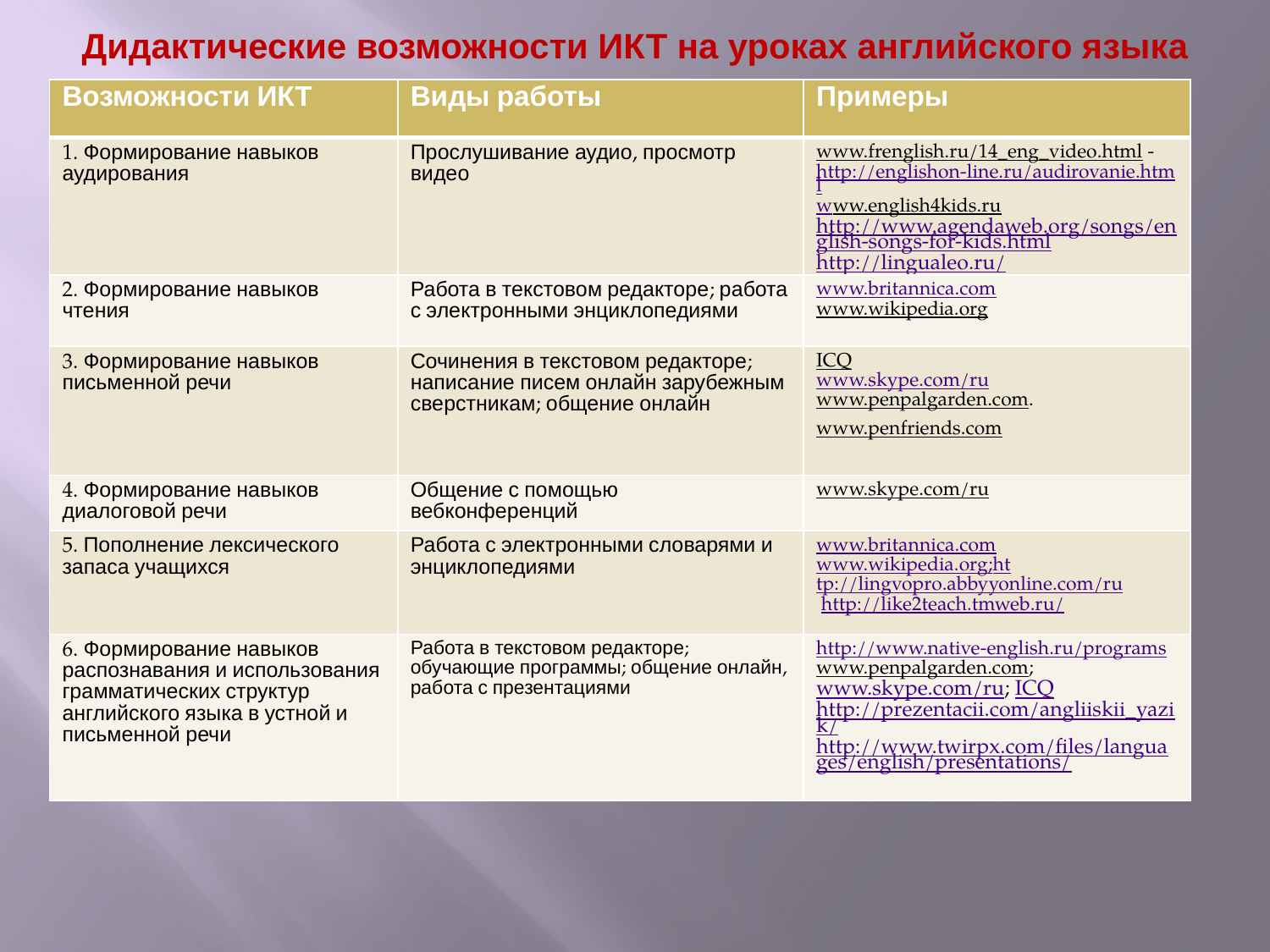

# Дидактические возможности ИКТ на уроках английского языка
| Возможности ИКТ | Виды работы | Примеры |
| --- | --- | --- |
| 1. Формирование навыков аудирования | Прослушивание аудио, просмотр видео | www.frenglish.ru/14\_eng\_video.html - http://englishon-line.ru/audirovanie.html www.english4kids.ru http://www.agendaweb.org/songs/english-songs-for-kids.html http://lingualeo.ru/ http://www.homeenglish.ru/ |
| 2. Формирование навыков чтения | Работа в текстовом редакторе; работа с электронными энциклопедиями | www.britannica.com www.wikipedia.org |
| 3. Формирование навыков письменной речи | Сочинения в текстовом редакторе; написание писем онлайн зарубежным сверстникам; общение онлайн | ICQ www.skype.com/ru www.penpalgarden.com. www.penfriends.com |
| 4. Формирование навыков диалоговой речи | Общение с помощью вебконференций | www.skype.com/ru |
| 5. Пополнение лексического запаса учащихся | Работа с электронными словарями и энциклопедиями | www.britannica.com www.wikipedia.org;http://lingvopro.abbyyonline.com/ru http://like2teach.tmweb.ru/ |
| 6. Формирование навыков распознавания и использования грамматических структур английского языка в устной и письменной речи | Работа в текстовом редакторе; обучающие программы; общение онлайн, работа с презентациями | http://www.native-english.ru/programs www.penpalgarden.com; www.skype.com/ru; ICQ http://prezentacii.com/angliiskii\_yazik/ http://www.twirpx.com/files/languages/english/presentations/ |